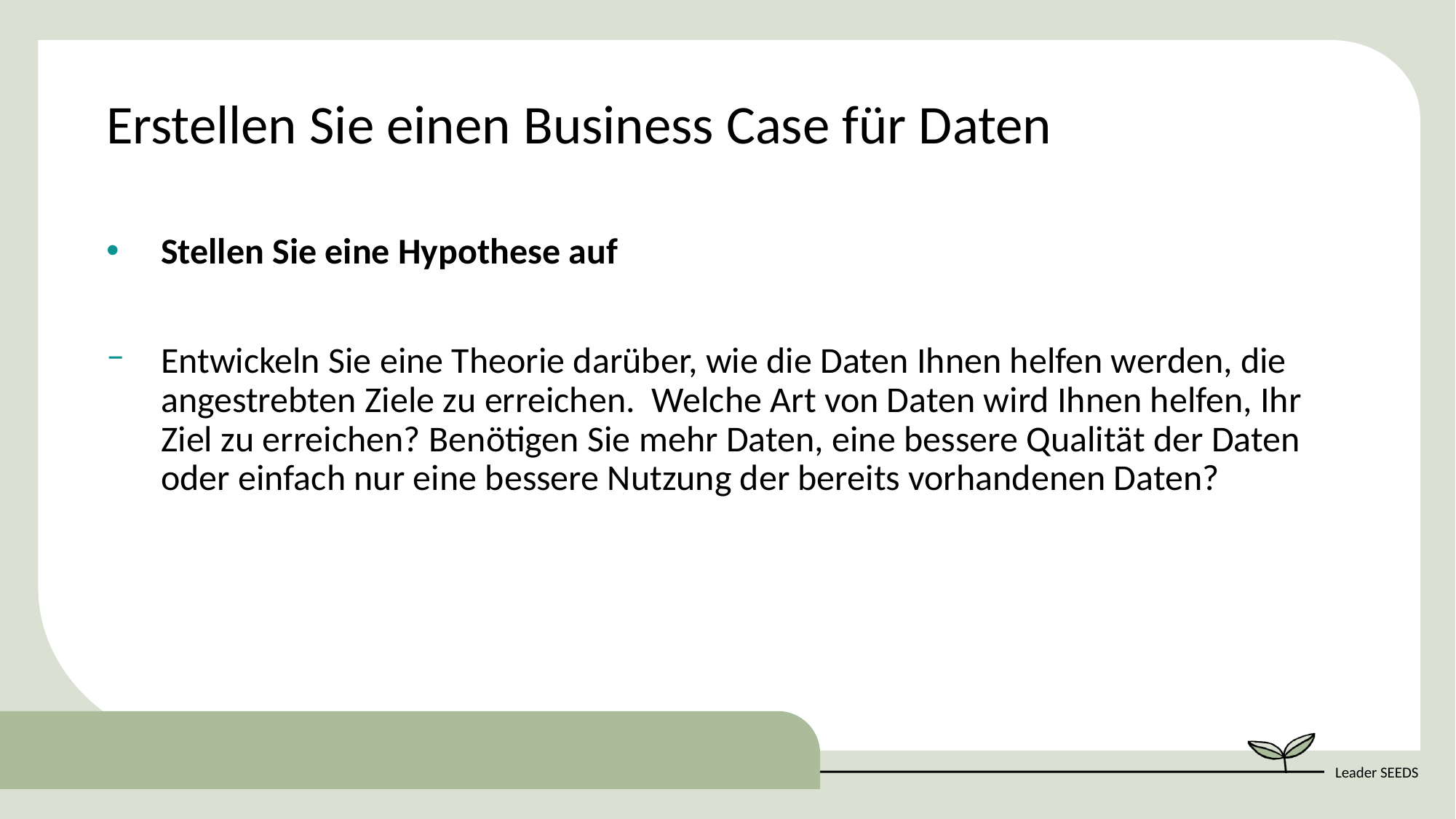

Erstellen Sie einen Business Case für Daten

Stellen Sie eine Hypothese auf

Entwickeln Sie eine Theorie darüber, wie die Daten Ihnen helfen werden, die angestrebten Ziele zu erreichen.  Welche Art von Daten wird Ihnen helfen, Ihr Ziel zu erreichen? Benötigen Sie mehr Daten, eine bessere Qualität der Daten oder einfach nur eine bessere Nutzung der bereits vorhandenen Daten?